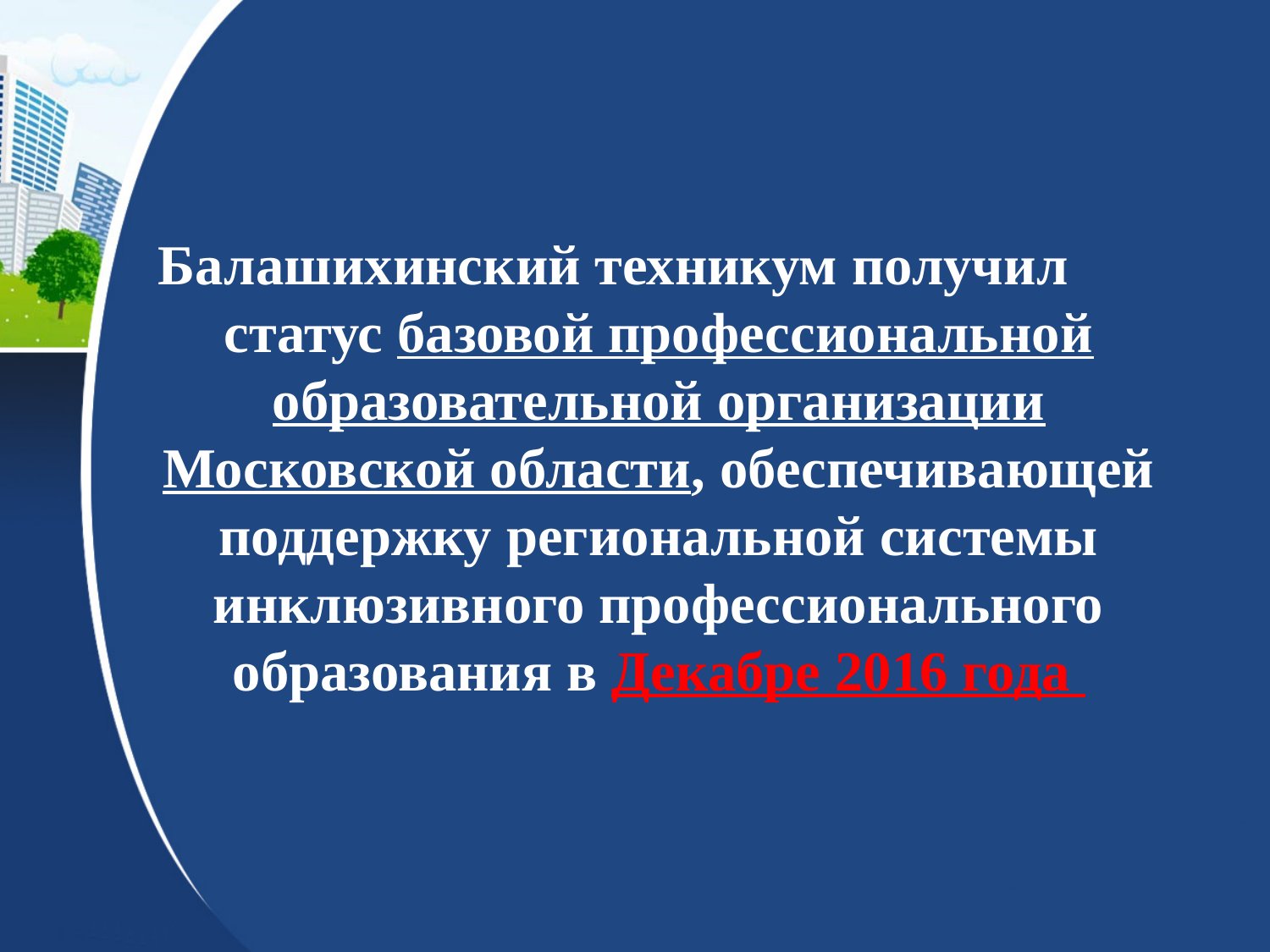

Балашихинский техникум получил    статус базовой профессиональной образовательной организации Московской области, обеспечивающей поддержку региональной системы инклюзивного профессионального образования в Декабре 2016 года